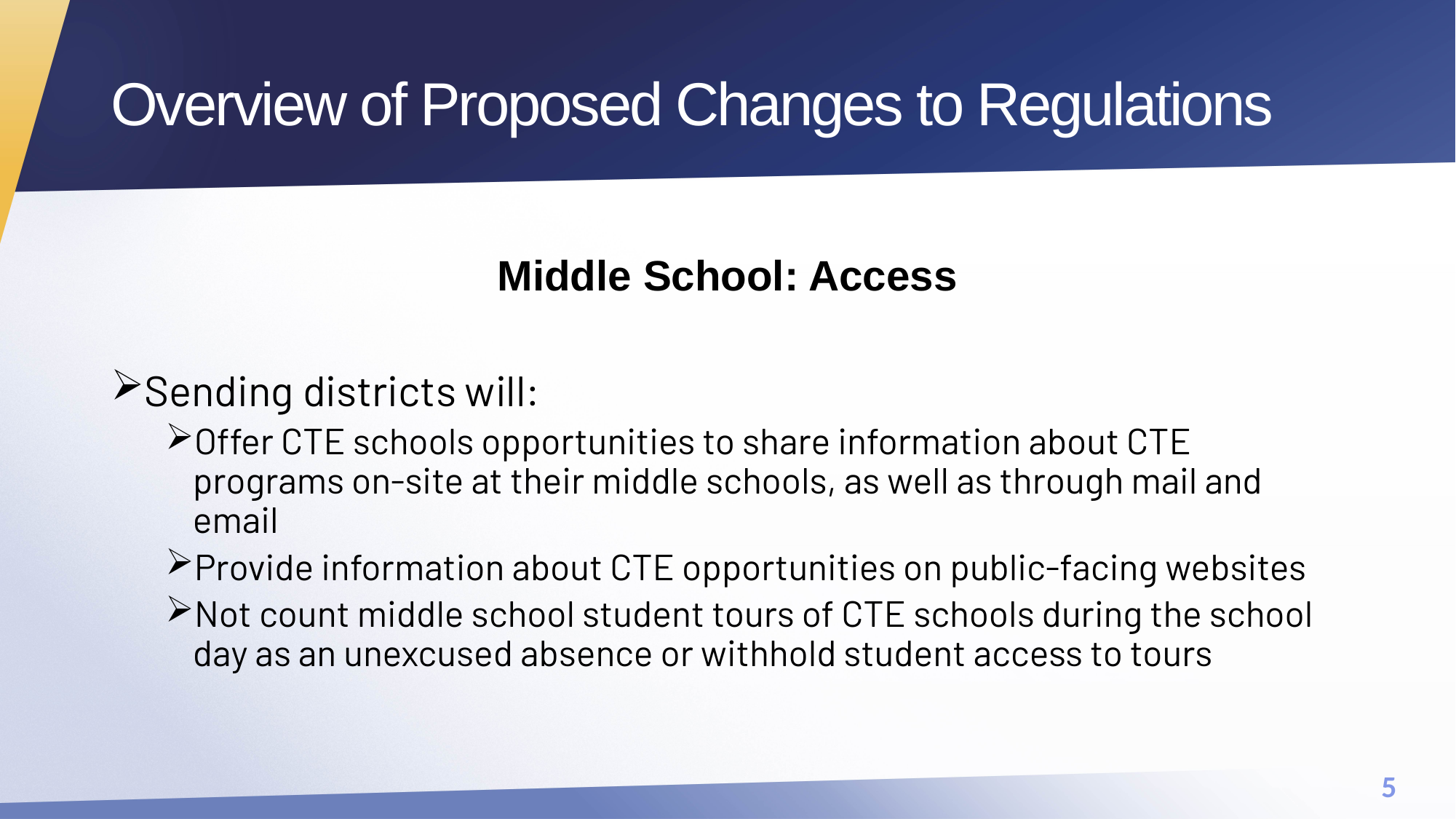

# Overview of Proposed Changes to Regulations
Middle School: Access

Sending districts will:
Offer CTE schools opportunities to share information about CTE programs on-site at their middle schools, as well as through mail and email
Provide information about CTE opportunities on public-facing websites
Not count middle school student tours of CTE schools during the school day as an unexcused absence or withhold student access to tours